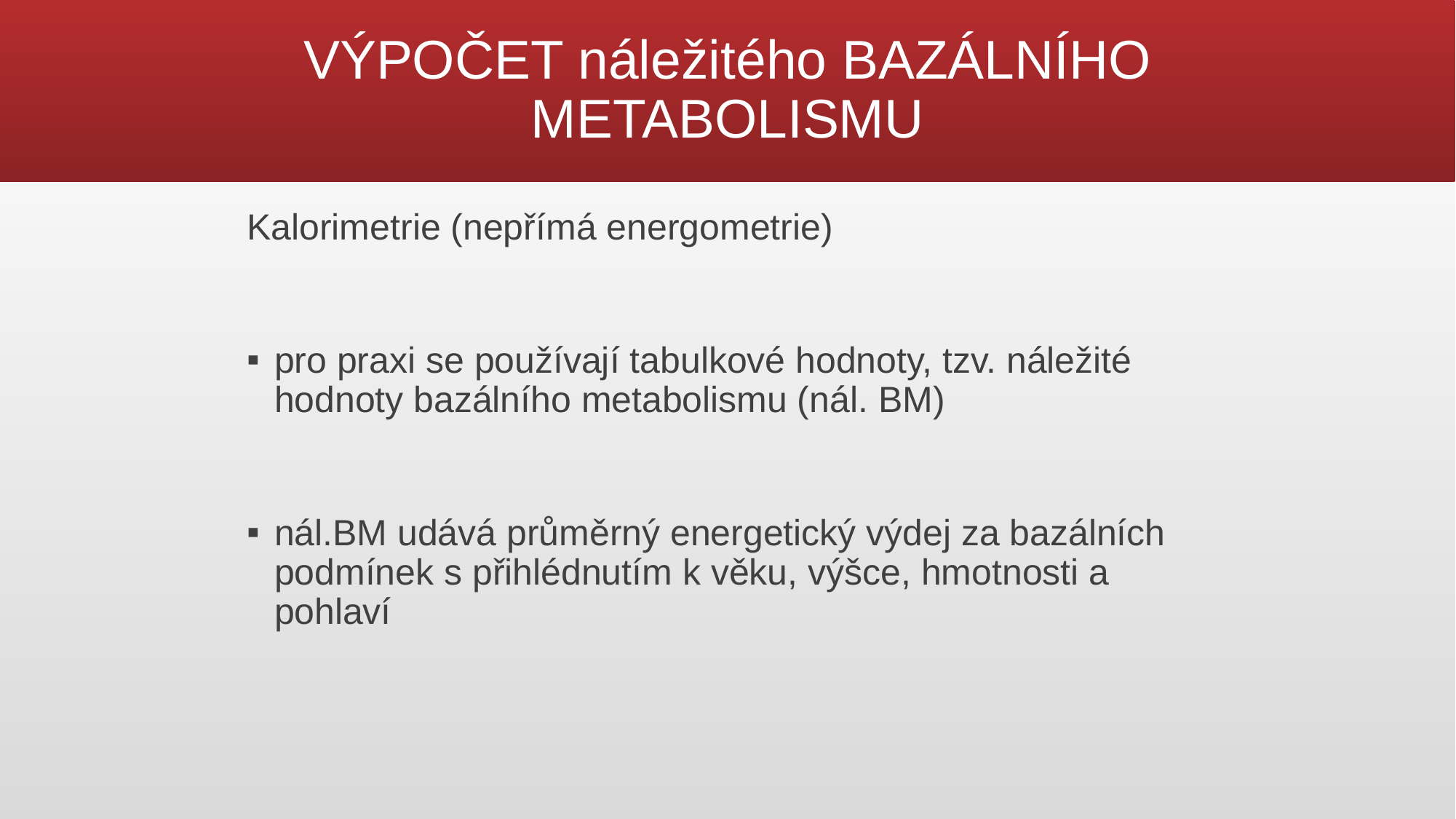

# VÝPOČET náležitého BAZÁLNÍHO METABOLISMU
Kalorimetrie (nepřímá energometrie)

pro praxi se používají tabulkové hodnoty, tzv. náležité hodnoty bazálního metabolismu (nál. BM)

nál.BM udává průměrný energetický výdej za bazálních podmínek s přihlédnutím k věku, výšce, hmotnosti a pohlaví